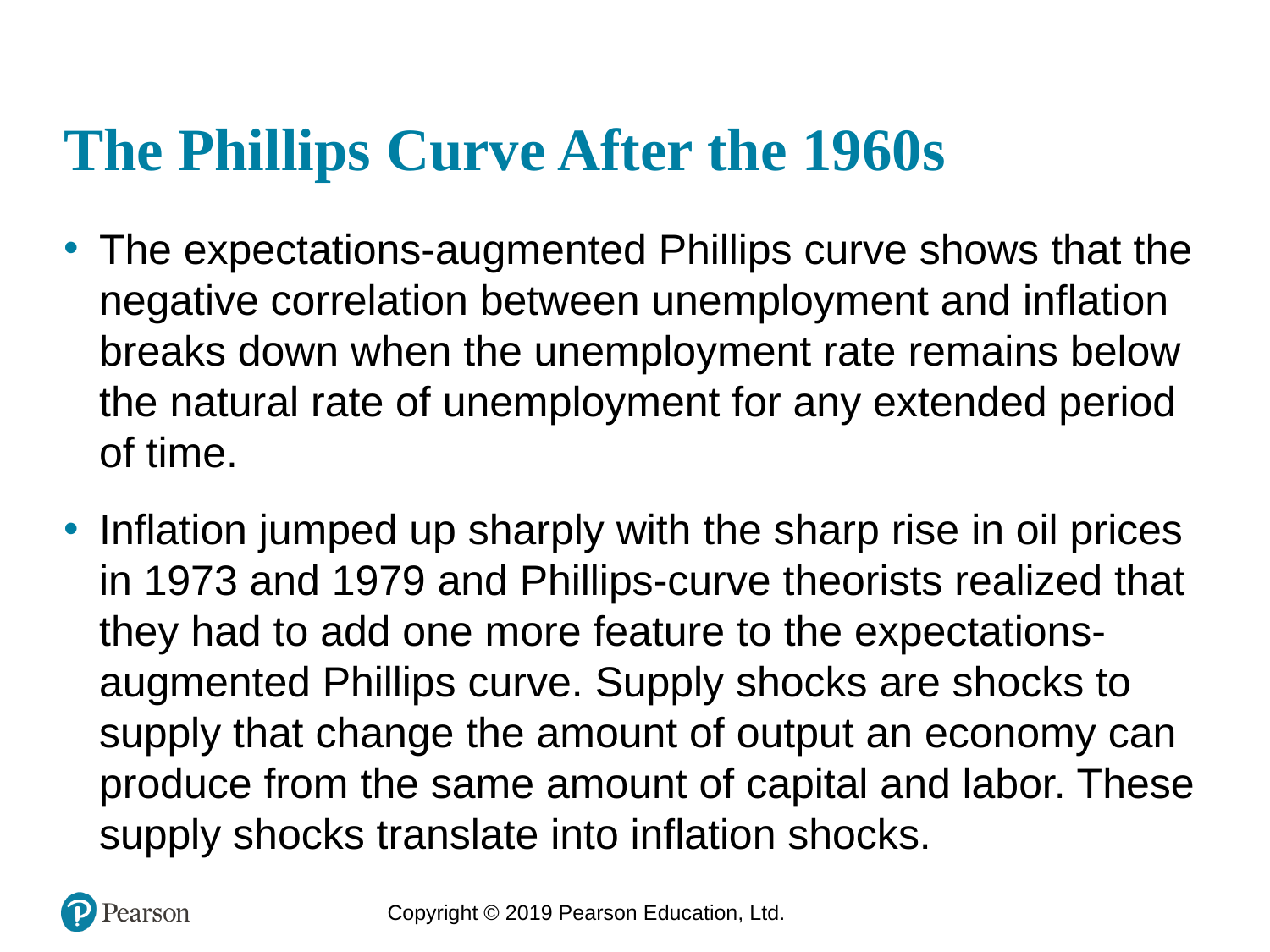

# The Phillips Curve After the 1960s
The expectations-augmented Phillips curve shows that the negative correlation between unemployment and inflation breaks down when the unemployment rate remains below the natural rate of unemployment for any extended period of time.
Inflation jumped up sharply with the sharp rise in oil prices in 1973 and 1979 and Phillips-curve theorists realized that they had to add one more feature to the expectations-augmented Phillips curve. Supply shocks are shocks to supply that change the amount of output an economy can produce from the same amount of capital and labor. These supply shocks translate into inflation shocks.